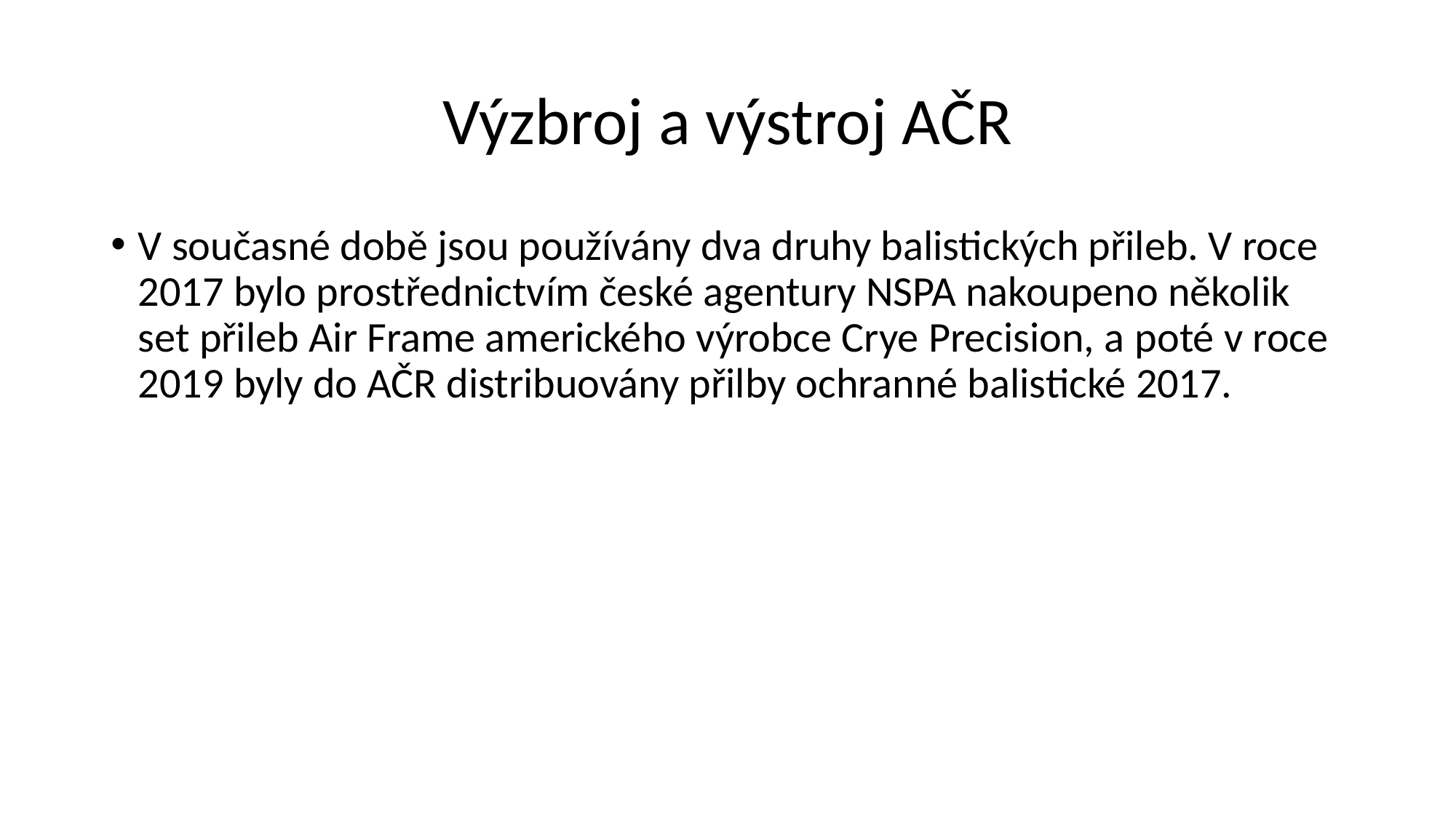

# Výzbroj a výstroj AČR
V současné době jsou používány dva druhy balistických přileb. V roce 2017 bylo prostřednictvím české agentury NSPA nakoupeno několik set přileb Air Frame amerického výrobce Crye Precision, a poté v roce 2019 byly do AČR distribuovány přilby ochranné balistické 2017.